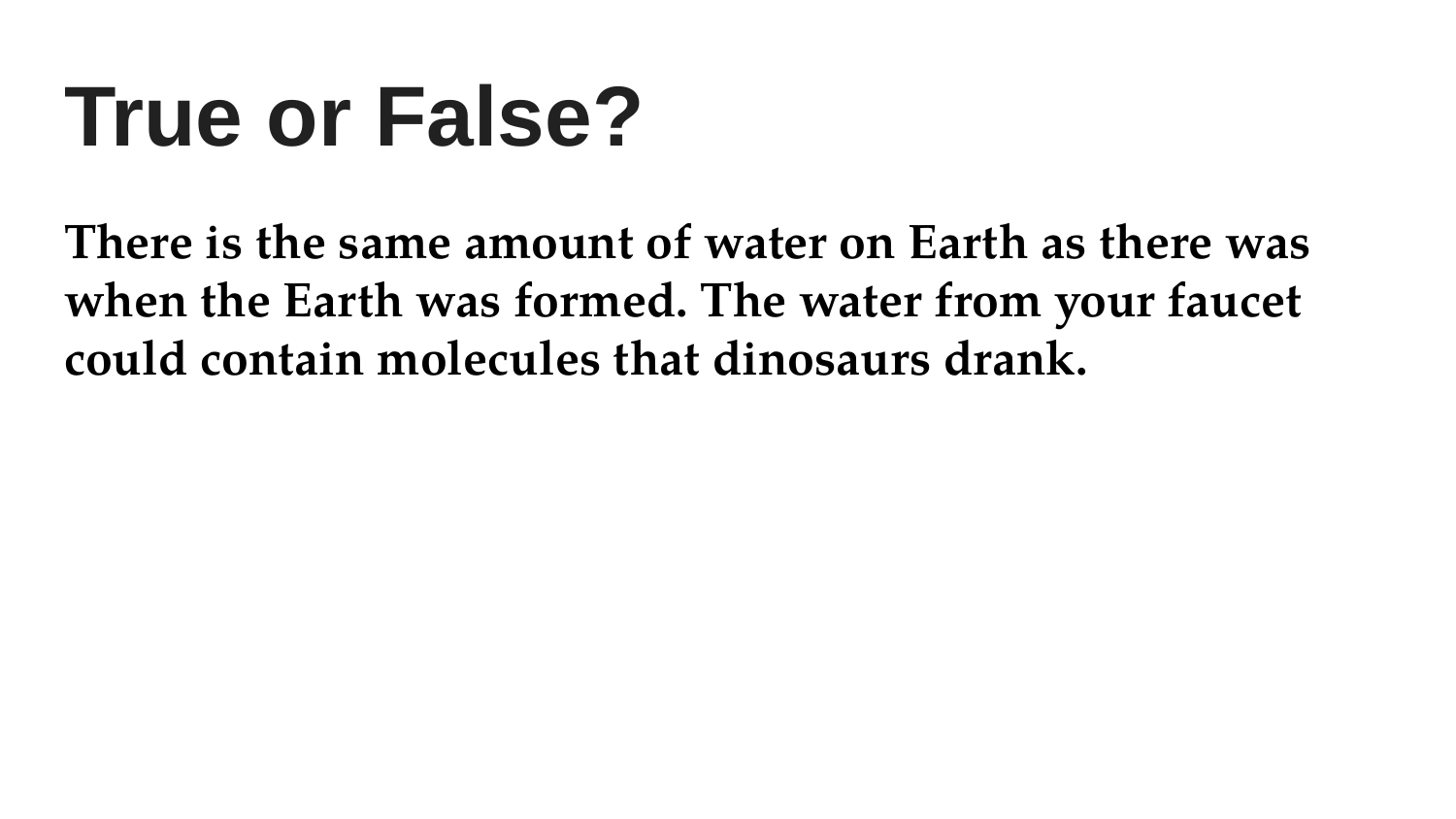

# True or False?
There is the same amount of water on Earth as there was when the Earth was formed. The water from your faucet could contain molecules that dinosaurs drank.